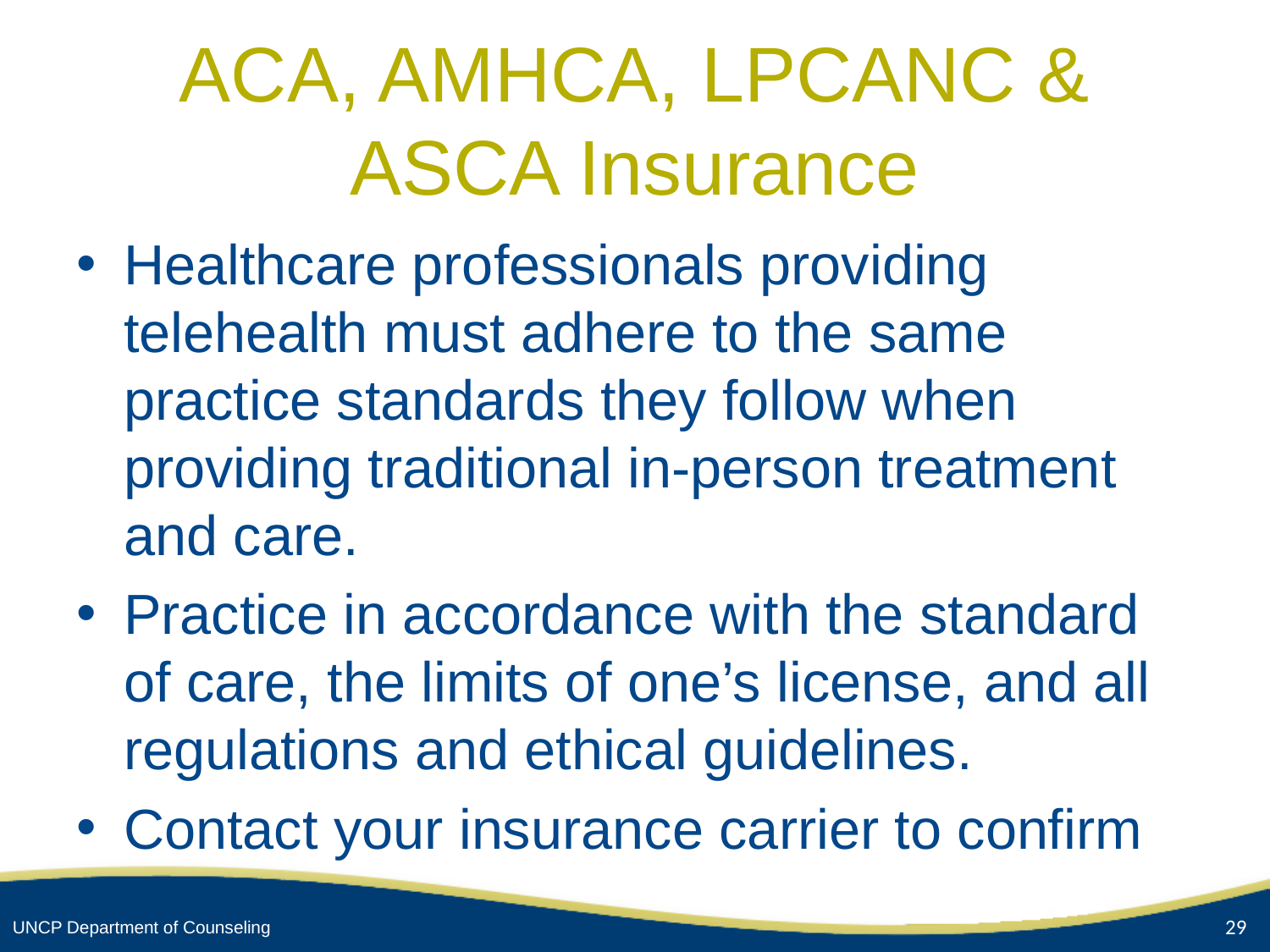

# ACA, AMHCA, LPCANC & ASCA Insurance
Healthcare professionals providing telehealth must adhere to the same practice standards they follow when providing traditional in-person treatment and care.
Practice in accordance with the standard of care, the limits of one’s license, and all regulations and ethical guidelines.
Contact your insurance carrier to confirm
29